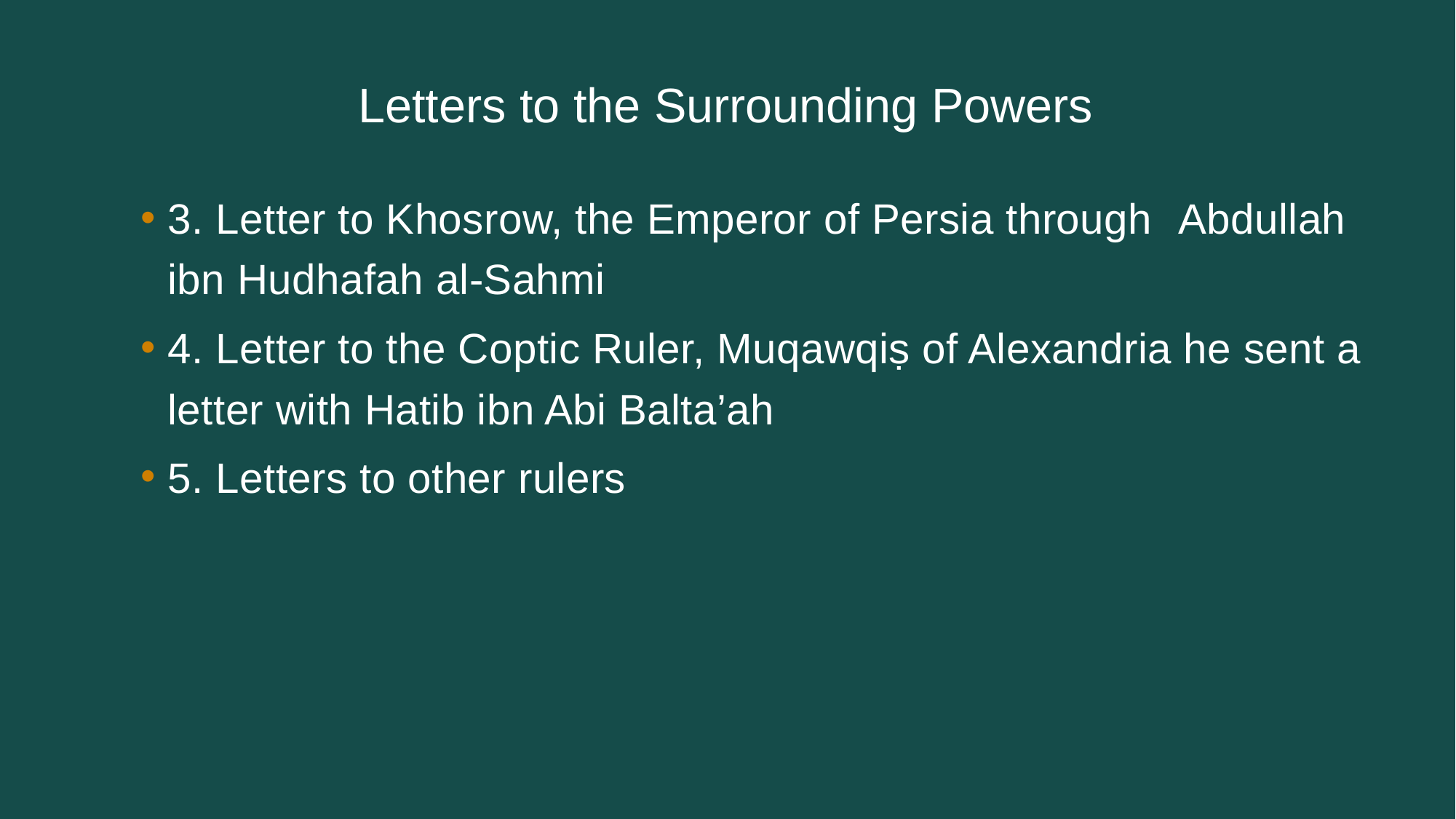

# Letters to the Surrounding Powers
3. Letter to Khosrow, the Emperor of Persia through  Abdullah ibn Hudhafah al-Sahmi
4. Letter to the Coptic Ruler, Muqawqiṣ of Alexandria he sent a letter with Hatib ibn Abi Balta’ah
5. Letters to other rulers